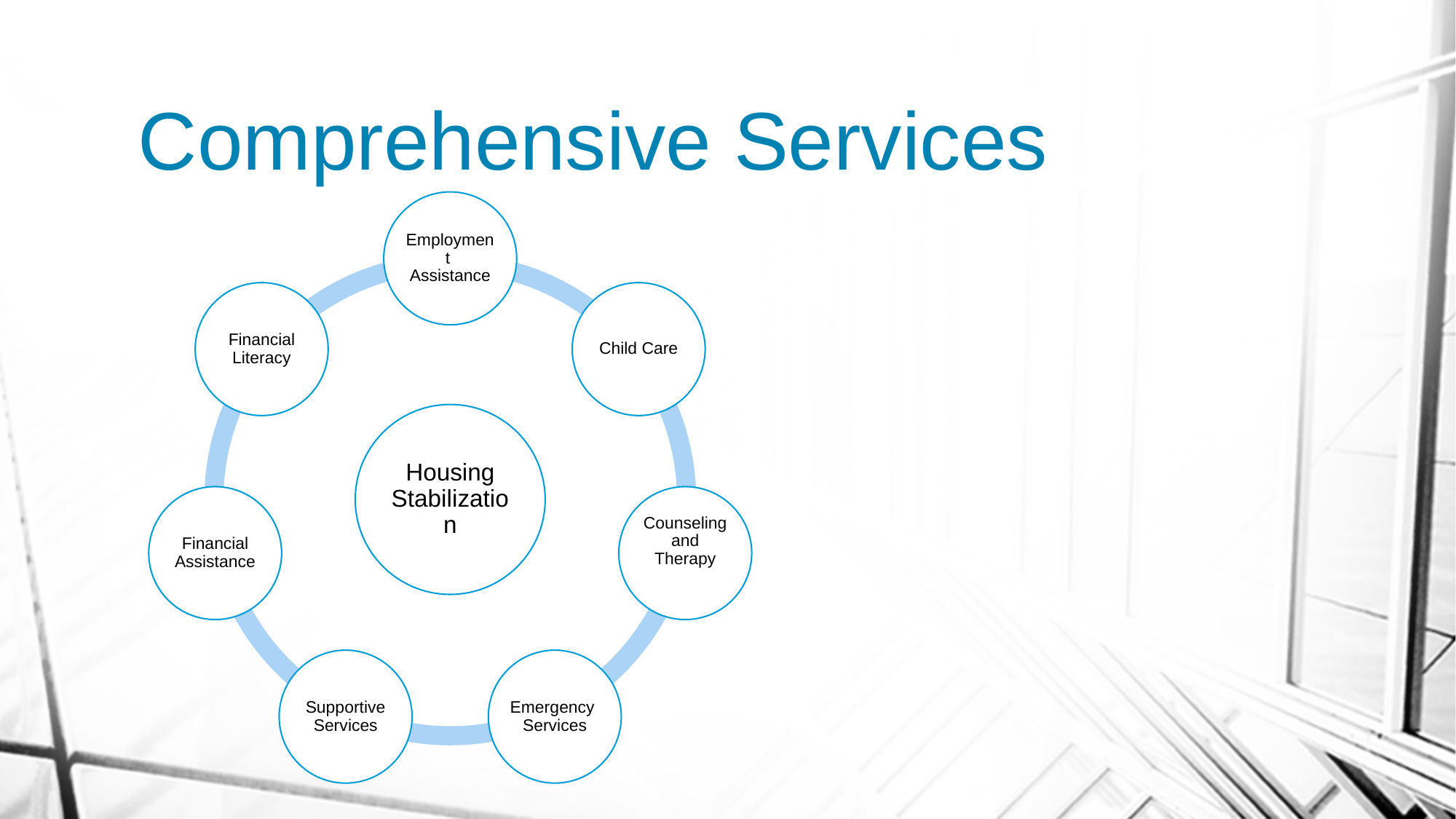

# Comprehensive Services
Housing Stabilization
Employment  Assistance
Child Care
Counseling and Therapy

Emergency  Services
Supportive Services
Financial Assistance
Financial Literacy